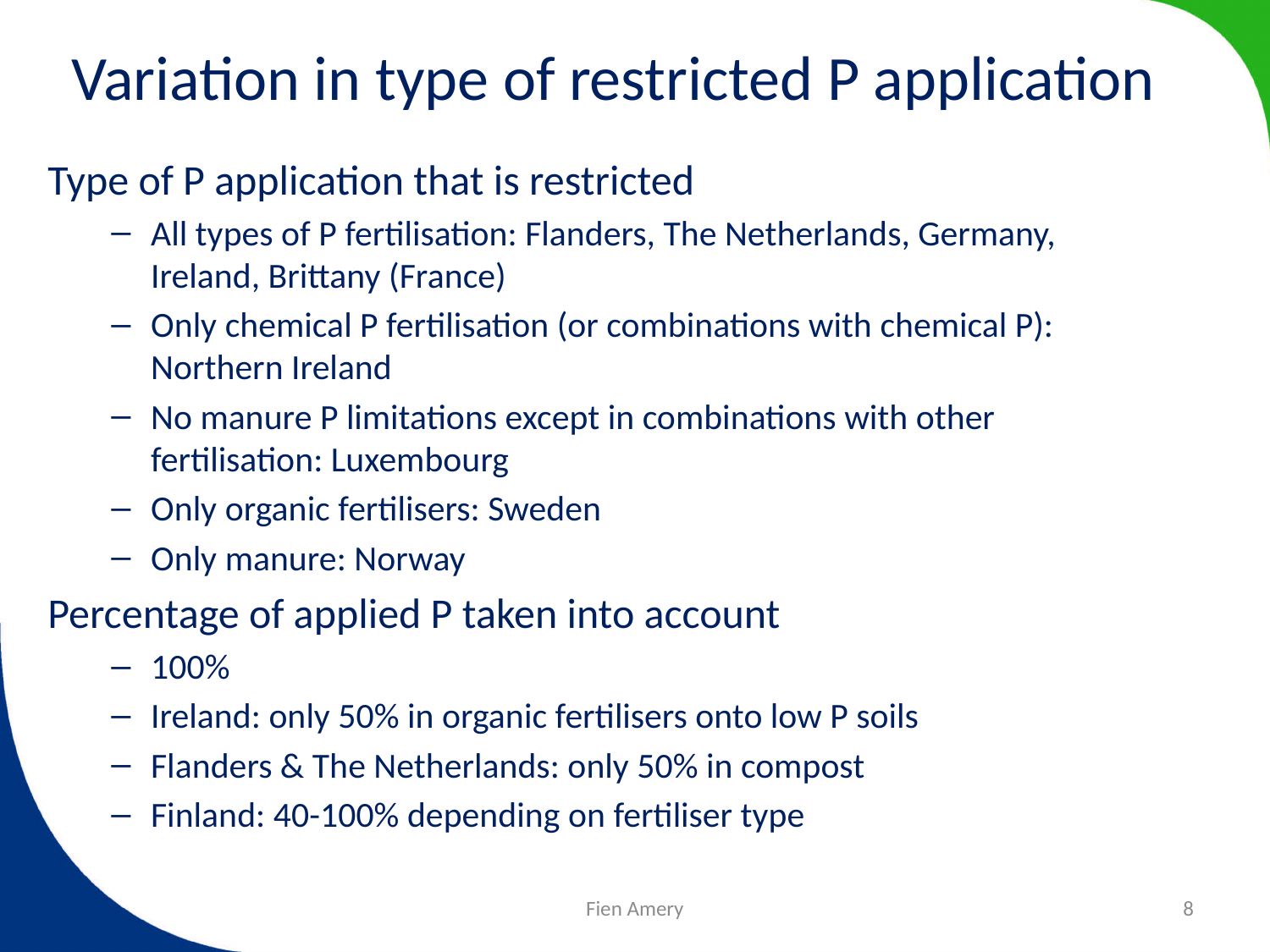

# Variation in type of restricted P application
Type of P application that is restricted
All types of P fertilisation: Flanders, The Netherlands, Germany, Ireland, Brittany (France)
Only chemical P fertilisation (or combinations with chemical P): Northern Ireland
No manure P limitations except in combinations with other fertilisation: Luxembourg
Only organic fertilisers: Sweden
Only manure: Norway
Percentage of applied P taken into account
100%
Ireland: only 50% in organic fertilisers onto low P soils
Flanders & The Netherlands: only 50% in compost
Finland: 40-100% depending on fertiliser type
Fien Amery
8